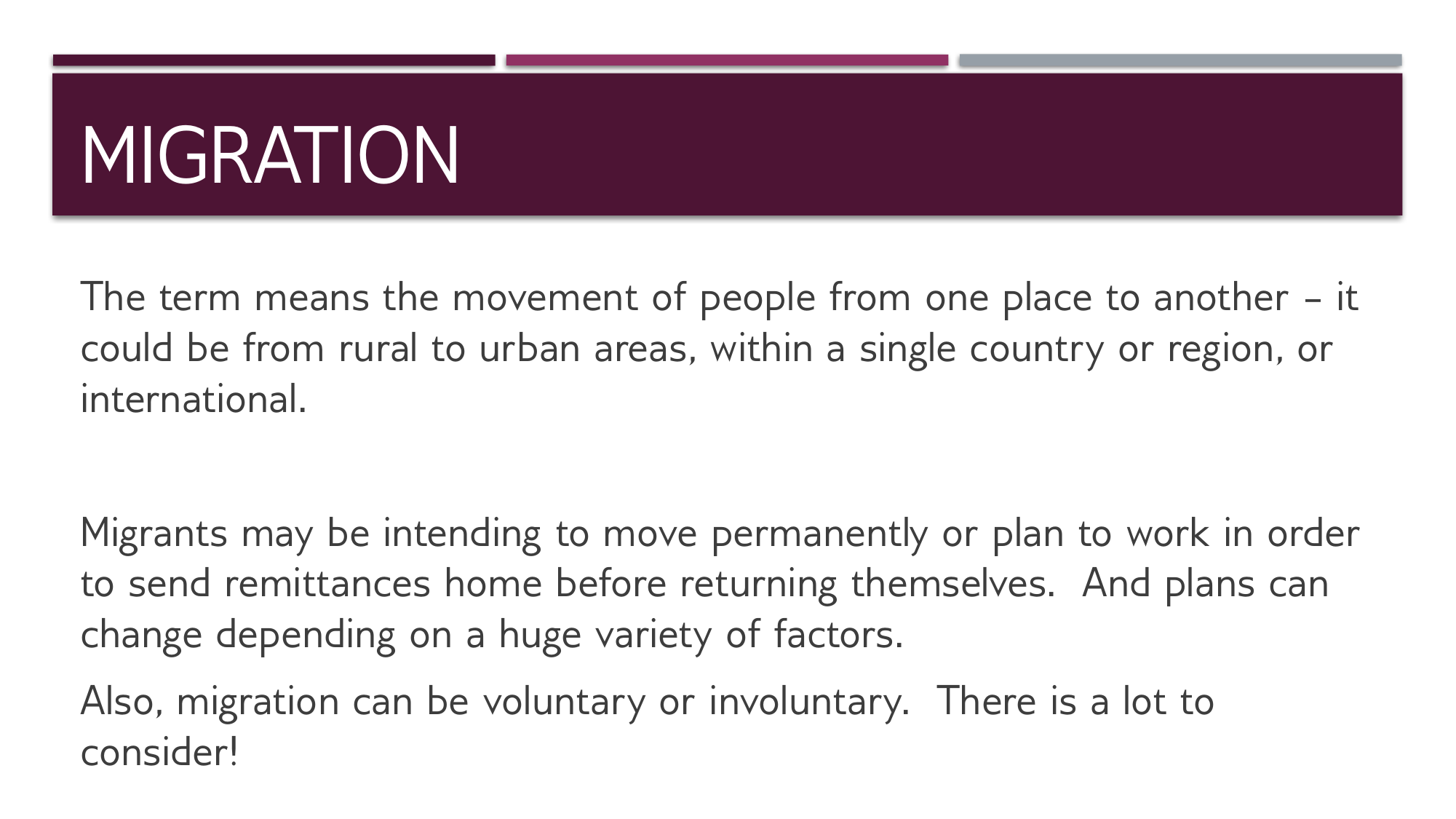

# MIGRATION
The term means the movement of people from one place to another – it could be from rural to urban areas, within a single country or region, or international.

Migrants may be intending to move permanently or plan to work in order to send remittances home before returning themselves.  And plans can change depending on a huge variety of factors.
Also, migration can be voluntary or involuntary.  There is a lot to consider!